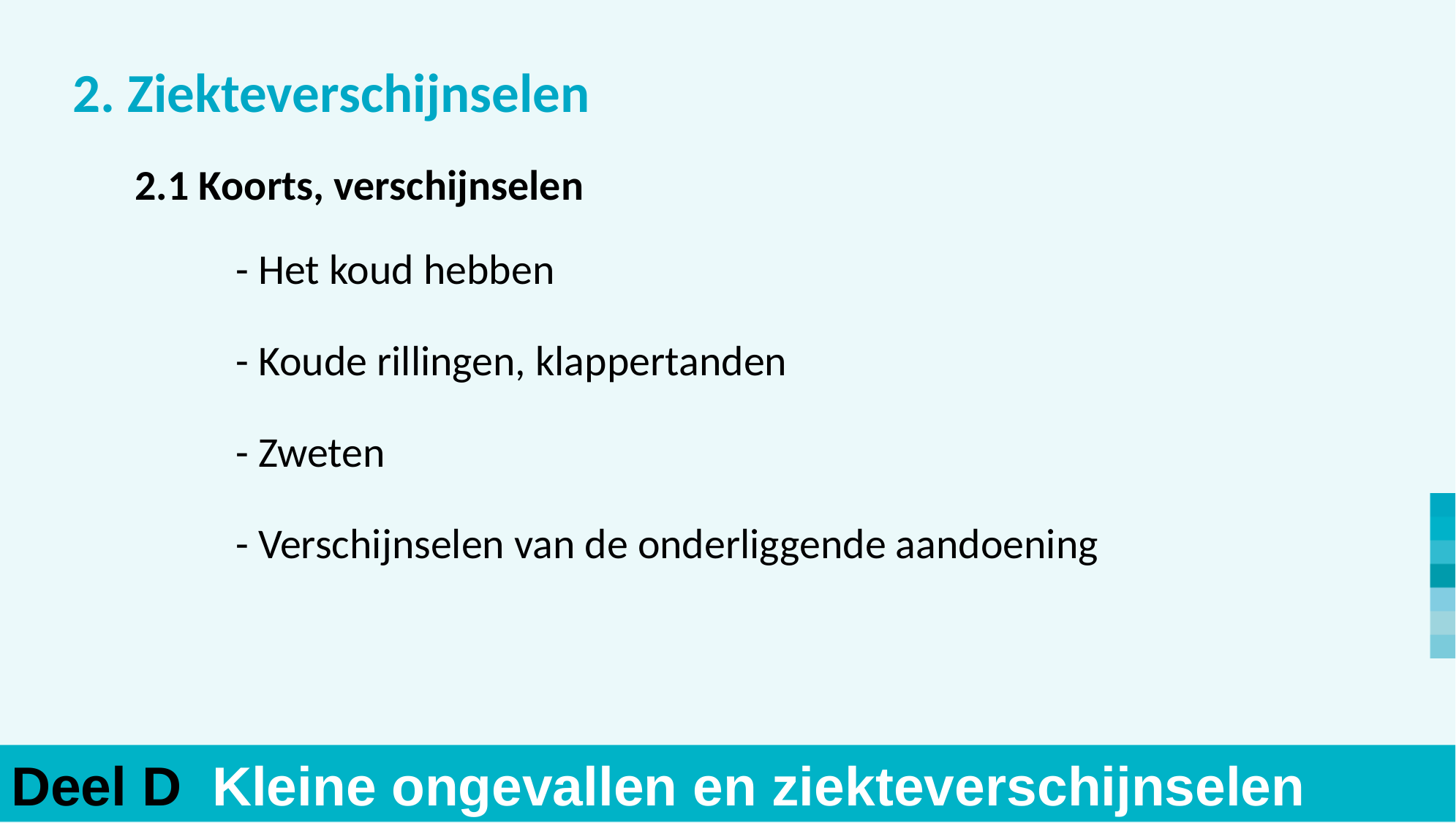

2. Ziekteverschijnselen
	2.1 Koorts, verschijnselen
			- Het koud hebben
			- Koude rillingen, klappertanden
			- Zweten
			- Verschijnselen van de onderliggende aandoening
Deel D  Kleine ongevallen en ziekteverschijnselen